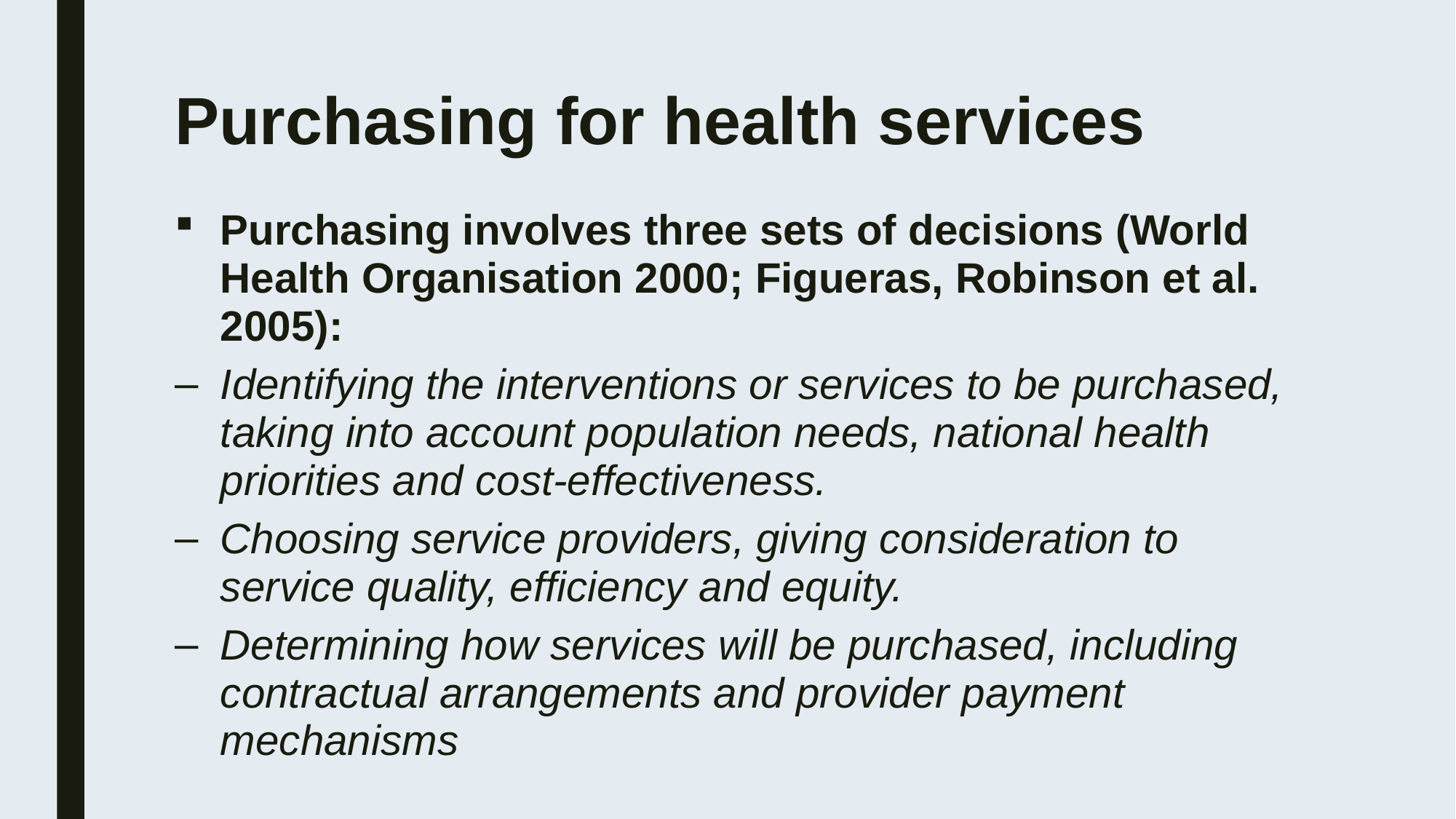

# Purchasing for health services
Purchasing involves three sets of decisions (World Health Organisation 2000; Figueras, Robinson et al. 2005):
Identifying the interventions or services to be purchased, taking into account population needs, national health priorities and cost-effectiveness.
Choosing service providers, giving consideration to service quality, efficiency and equity.
Determining how services will be purchased, including contractual arrangements and provider payment mechanisms